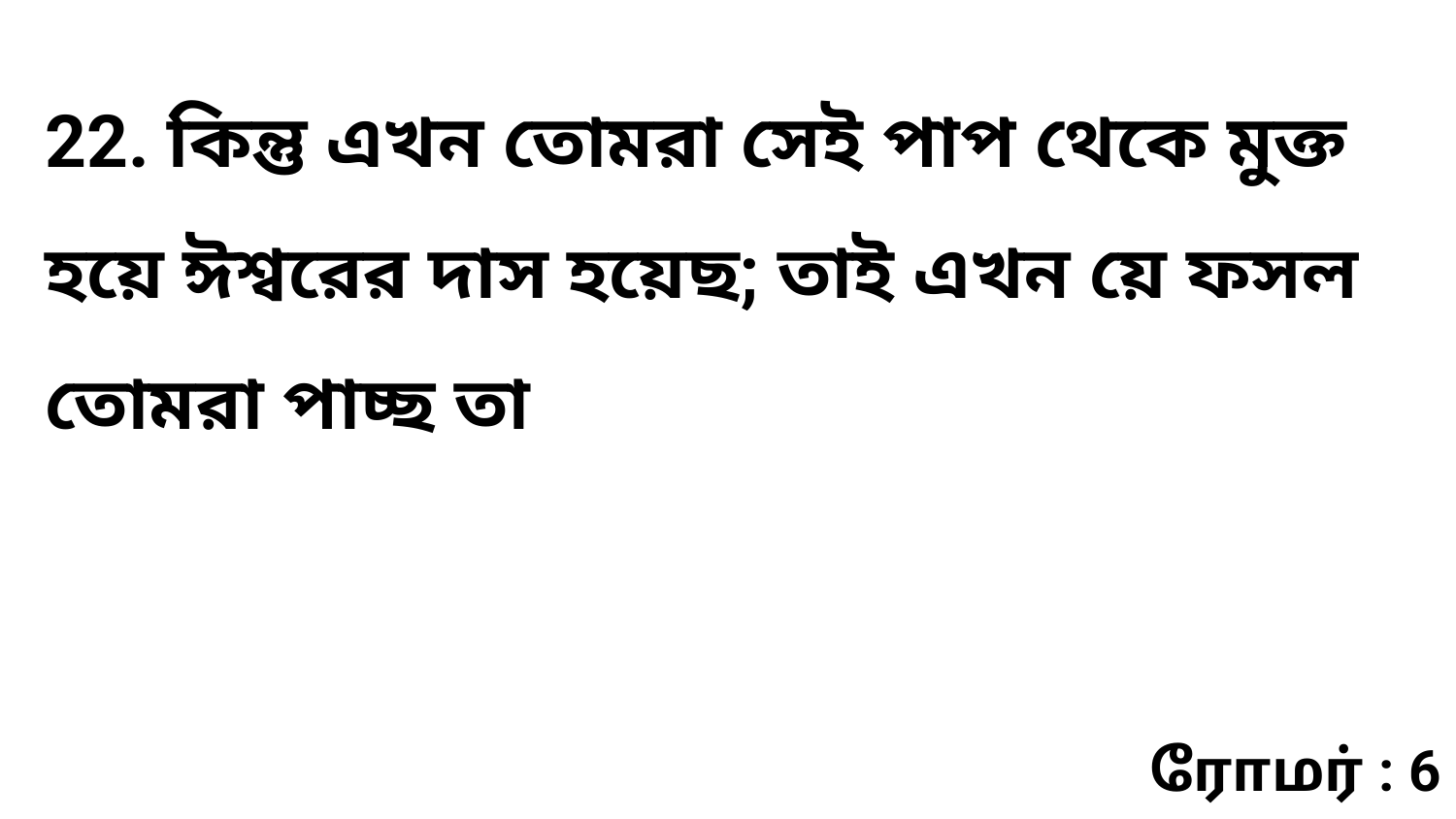

22. কিন্তু এখন তোমরা সেই পাপ থেকে মুক্ত হয়ে ঈশ্বরের দাস হয়েছ; তাই এখন য়ে ফসল তোমরা পাচ্ছ তা
ரோமர் : 6